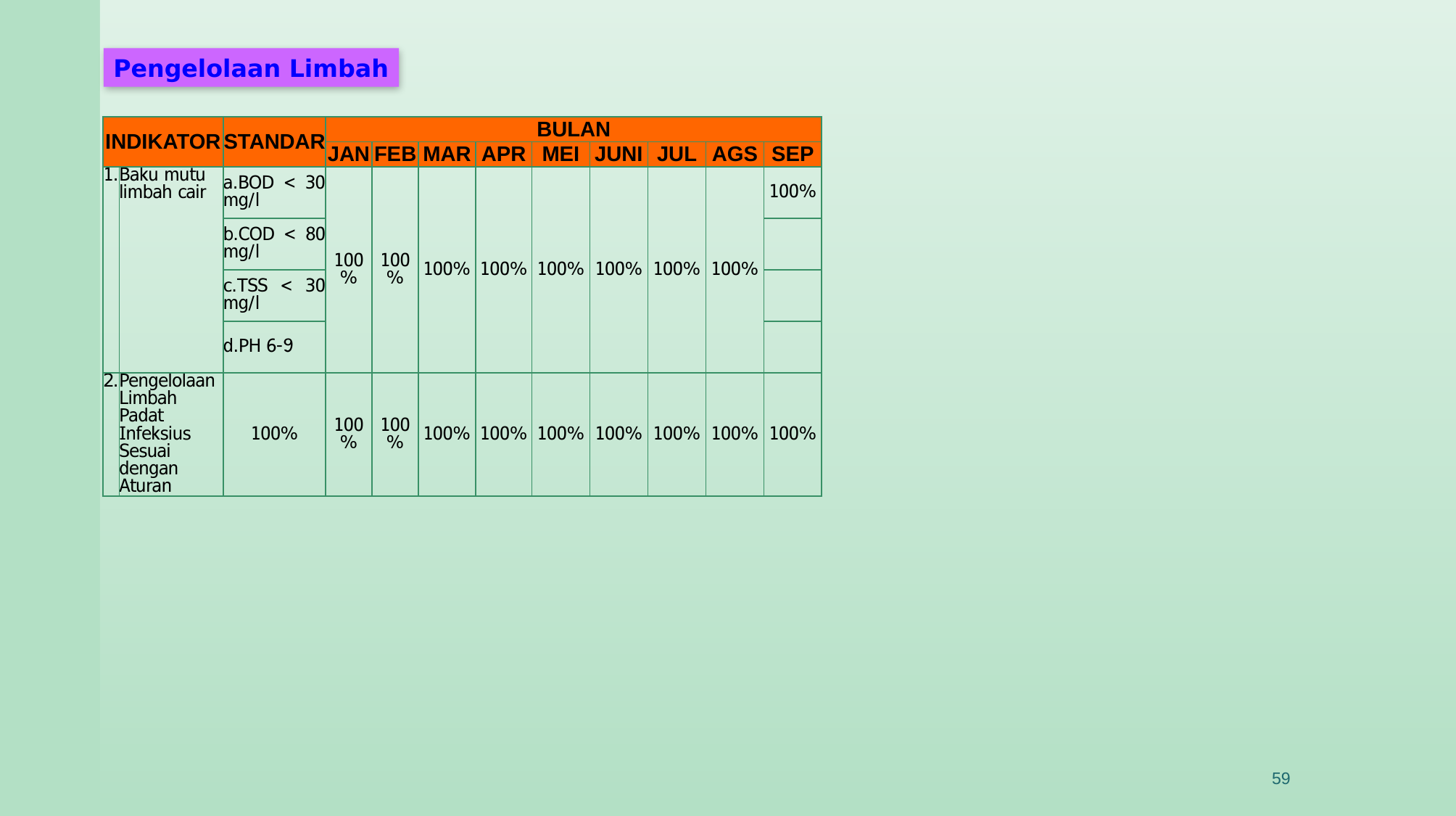

Pengelolaan Limbah
| INDIKATOR |  | STANDAR | BULAN |  |  |  |  |  |  |  |  |
| --- | --- | --- | --- | --- | --- | --- | --- | --- | --- | --- | --- |
|  |  |  | JAN | FEB | MAR | APR | MEI | JUNI | JUL | AGS | SEP |
| 1. | Baku mutu limbah cair | a.BOD < 30 mg/l | 100% | 100% | 100% | 100% | 100% | 100% | 100% | 100% | 100% |
|  |  | b.COD < 80 mg/l |  |  |  |  |  |  |  |  |  |
|  |  | c.TSS < 30 mg/l |  |  |  |  |  |  |  |  |  |
|  |  | d.PH 6-9 |  |  |  |  |  |  |  |  |  |
| 2. | Pengelolaan Limbah Padat Infeksius Sesuai dengan Aturan | 100% | 100% | 100% | 100% | 100% | 100% | 100% | 100% | 100% | 100% |
59